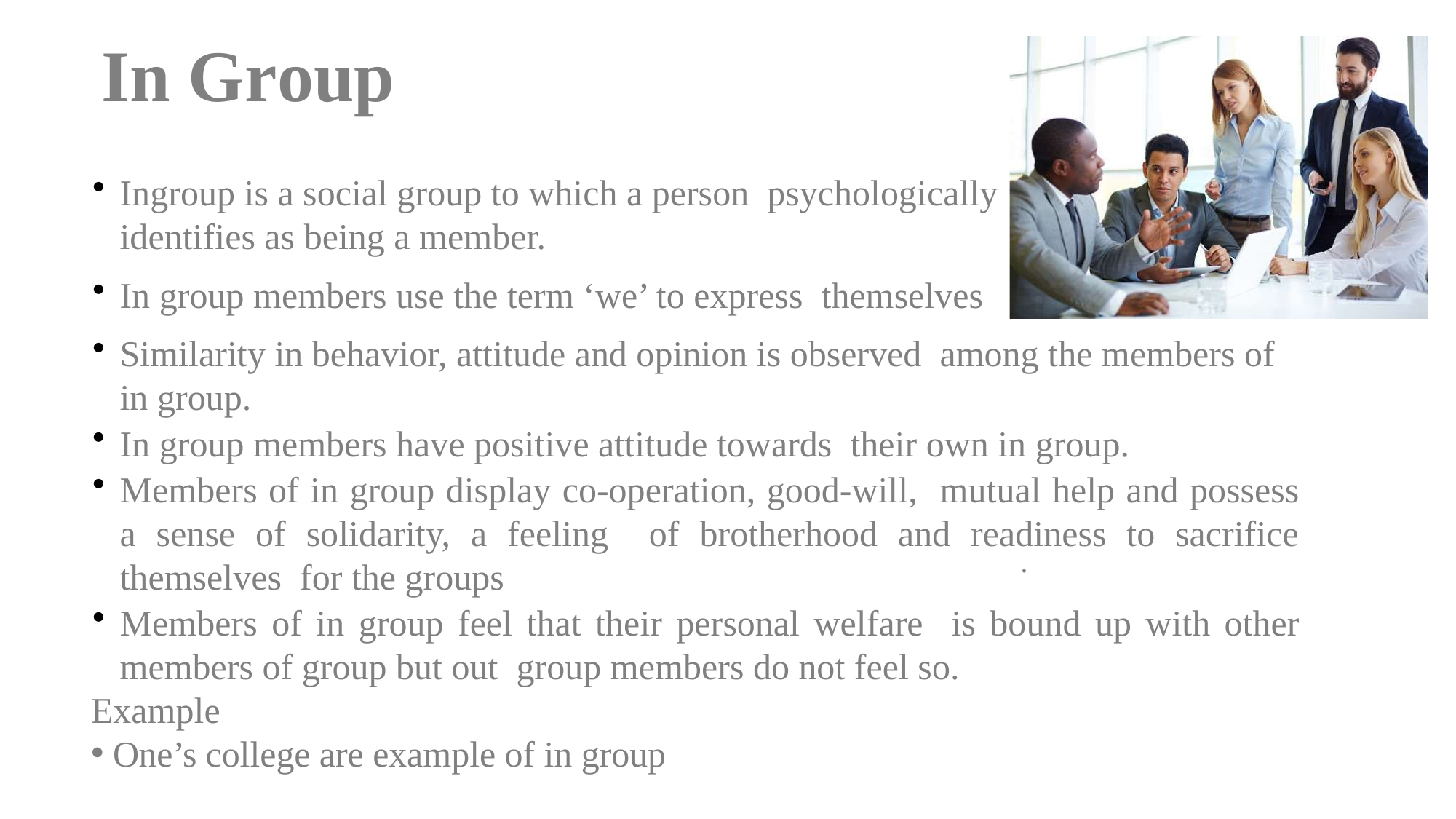

# In Group

31
Ingroup is a social group to which a person  psychologically identifies as being a member.
In group members use the term ‘we’ to express  themselves
Similarity in behavior, attitude and opinion is observed  among the members of in group.
In group members have positive attitude towards  their own in group.
Members of in group display co-operation, good-will,  mutual help and possess a sense of solidarity, a feeling  of brotherhood and readiness to sacrifice themselves  for the groups
Members of in group feel that their personal welfare  is bound up with other members of group but out  group members do not feel so.
Example
 One’s college are example of in group

.